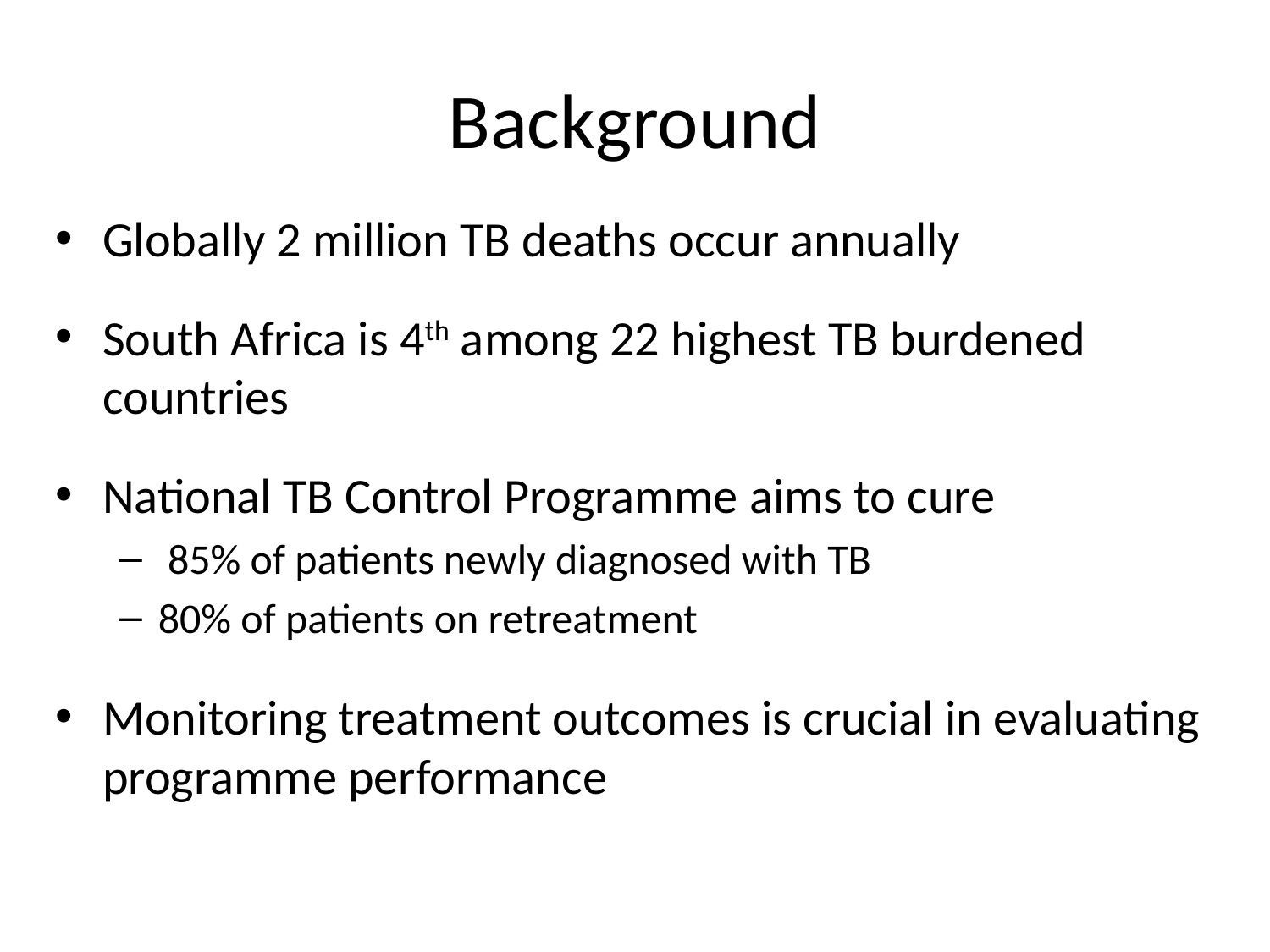

# Background
Globally 2 million TB deaths occur annually

South Africa is 4th among 22 highest TB burdened countries

National TB Control Programme aims to cure
 85% of patients newly diagnosed with TB
80% of patients on retreatment

Monitoring treatment outcomes is crucial in evaluating programme performance